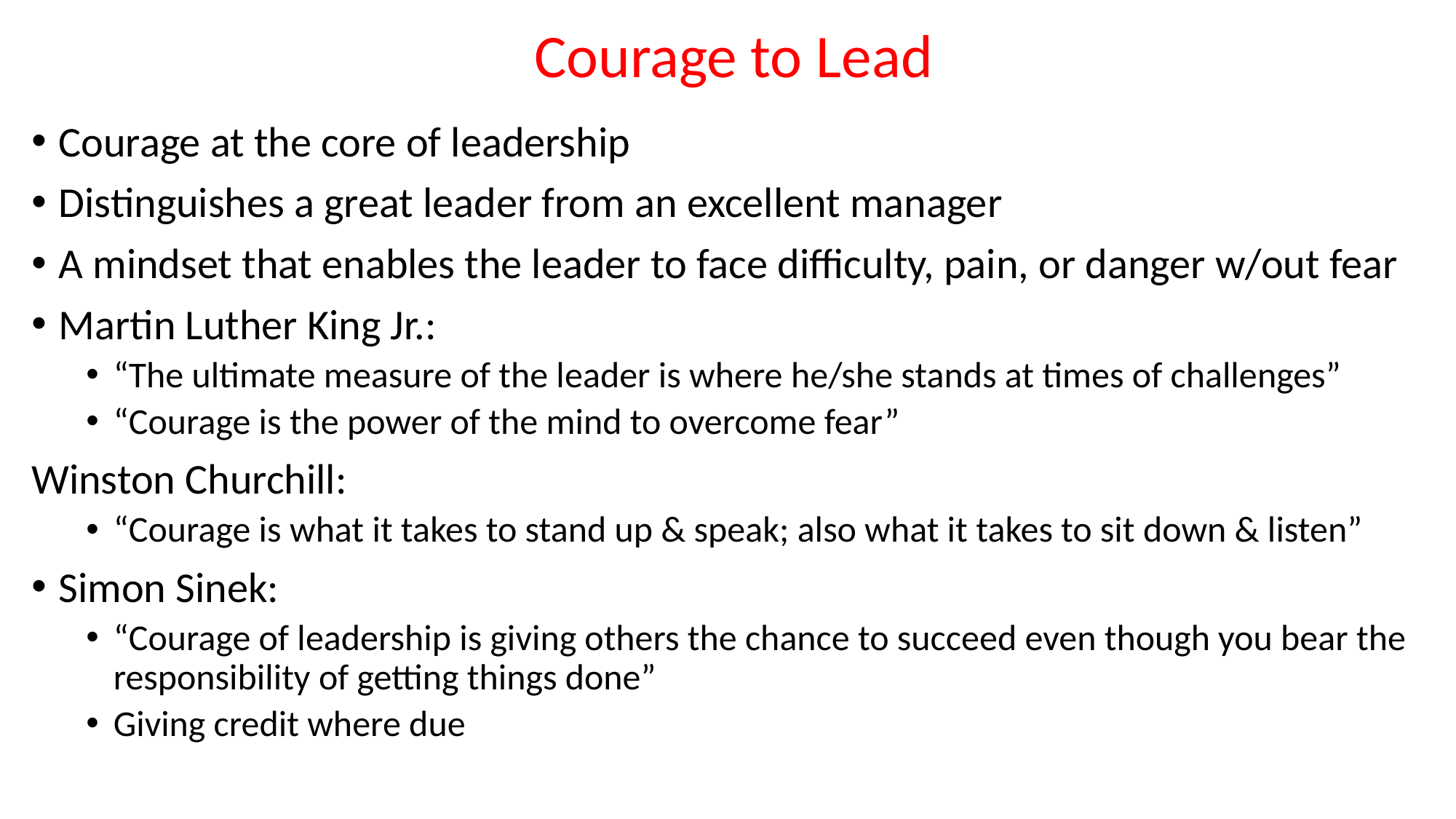

# Courage to Lead
Courage at the core of leadership
Distinguishes a great leader from an excellent manager
A mindset that enables the leader to face difficulty, pain, or danger w/out fear
Martin Luther King Jr.:
“The ultimate measure of the leader is where he/she stands at times of challenges”
“Courage is the power of the mind to overcome fear”
Winston Churchill:
“Courage is what it takes to stand up & speak; also what it takes to sit down & listen”
Simon Sinek:
“Courage of leadership is giving others the chance to succeed even though you bear the responsibility of getting things done”
Giving credit where due